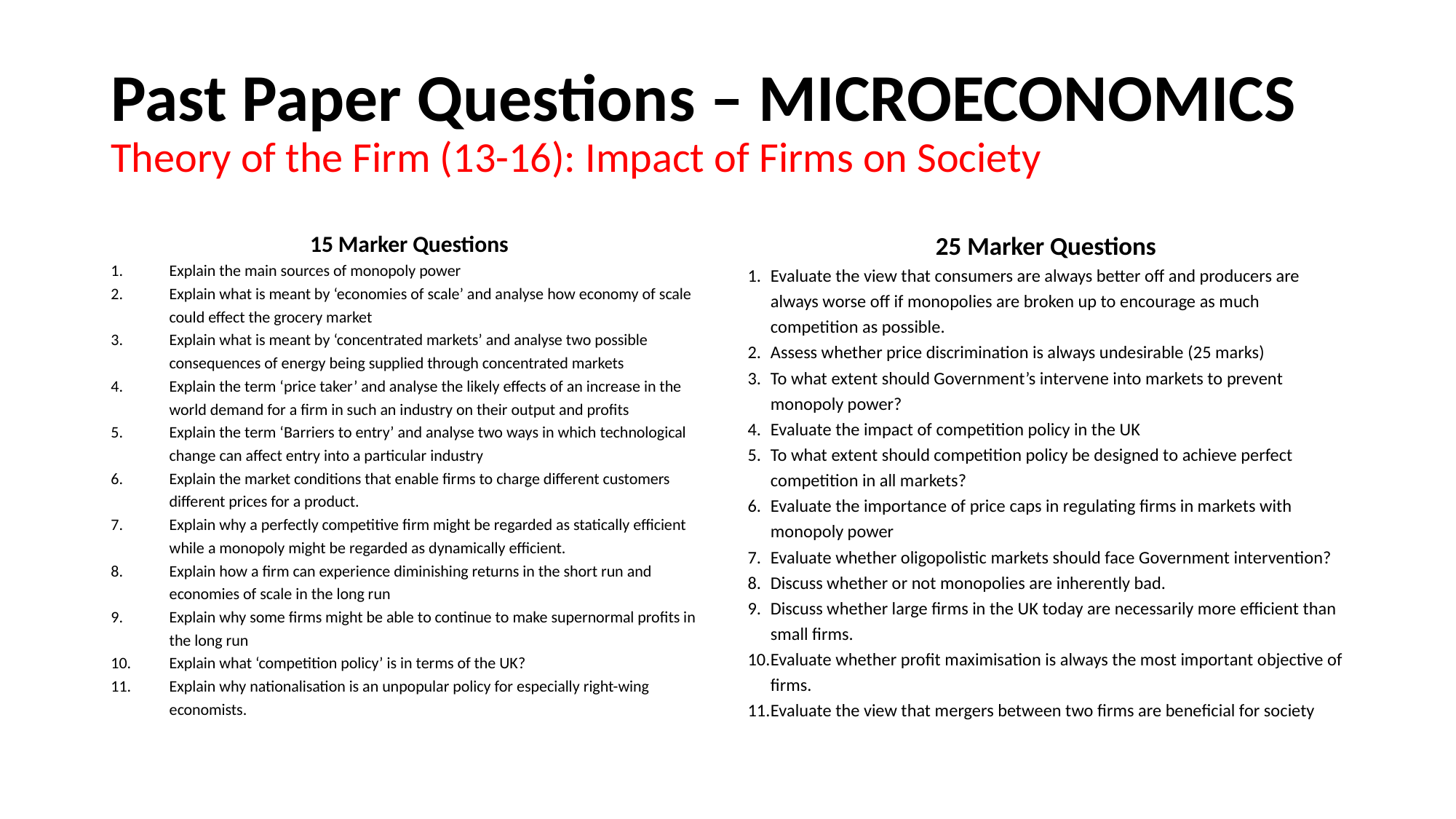

# Past Paper Questions – MICROECONOMICS Theory of the Firm (13-16): Impact of Firms on Society
15 Marker Questions
Explain the main sources of monopoly power
Explain what is meant by ‘economies of scale’ and analyse how economy of scale could effect the grocery market
Explain what is meant by ‘concentrated markets’ and analyse two possible consequences of energy being supplied through concentrated markets
Explain the term ‘price taker’ and analyse the likely effects of an increase in the world demand for a firm in such an industry on their output and profits
Explain the term ‘Barriers to entry’ and analyse two ways in which technological change can affect entry into a particular industry
Explain the market conditions that enable firms to charge different customers different prices for a product.
Explain why a perfectly competitive firm might be regarded as statically efficient while a monopoly might be regarded as dynamically efficient.
Explain how a firm can experience diminishing returns in the short run and economies of scale in the long run
Explain why some firms might be able to continue to make supernormal profits in the long run
Explain what ‘competition policy’ is in terms of the UK?
Explain why nationalisation is an unpopular policy for especially right-wing economists.

25 Marker Questions
Evaluate the view that consumers are always better off and producers are always worse off if monopolies are broken up to encourage as much competition as possible.
Assess whether price discrimination is always undesirable (25 marks)
To what extent should Government’s intervene into markets to prevent monopoly power?
Evaluate the impact of competition policy in the UK
To what extent should competition policy be designed to achieve perfect competition in all markets?
Evaluate the importance of price caps in regulating firms in markets with monopoly power
Evaluate whether oligopolistic markets should face Government intervention?
Discuss whether or not monopolies are inherently bad.
Discuss whether large firms in the UK today are necessarily more efficient than small firms.
Evaluate whether profit maximisation is always the most important objective of firms.
Evaluate the view that mergers between two firms are beneficial for society